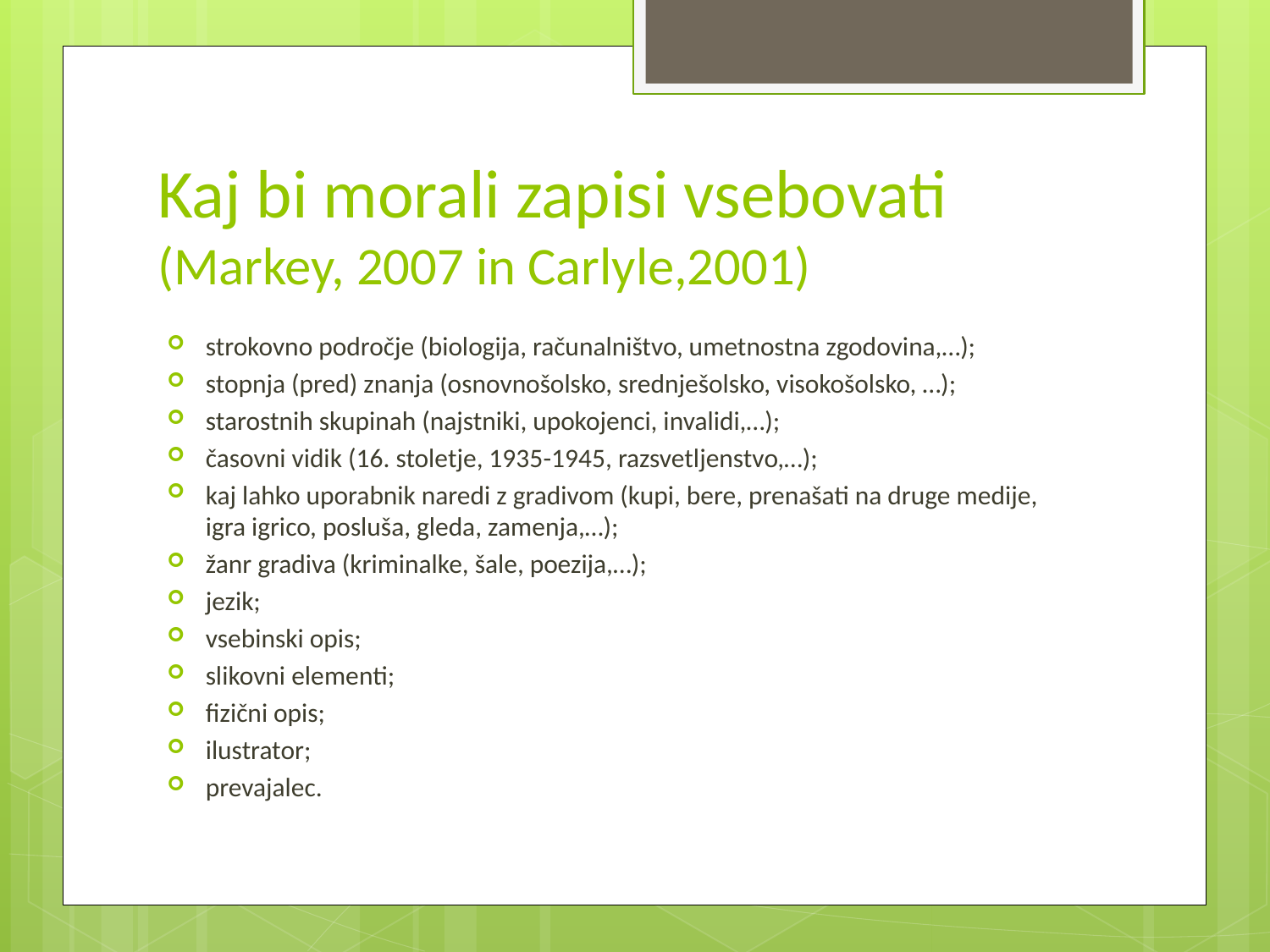

# Kaj bi morali zapisi vsebovati (Markey, 2007 in Carlyle,2001)
strokovno področje (biologija, računalništvo, umetnostna zgodovina,…);
stopnja (pred) znanja (osnovnošolsko, srednješolsko, visokošolsko, …);
starostnih skupinah (najstniki, upokojenci, invalidi,…);
časovni vidik (16. stoletje, 1935-1945, razsvetljenstvo,…);
kaj lahko uporabnik naredi z gradivom (kupi, bere, prenašati na druge medije, igra igrico, posluša, gleda, zamenja,…);
žanr gradiva (kriminalke, šale, poezija,…);
jezik;
vsebinski opis;
slikovni elementi;
fizični opis;
ilustrator;
prevajalec.